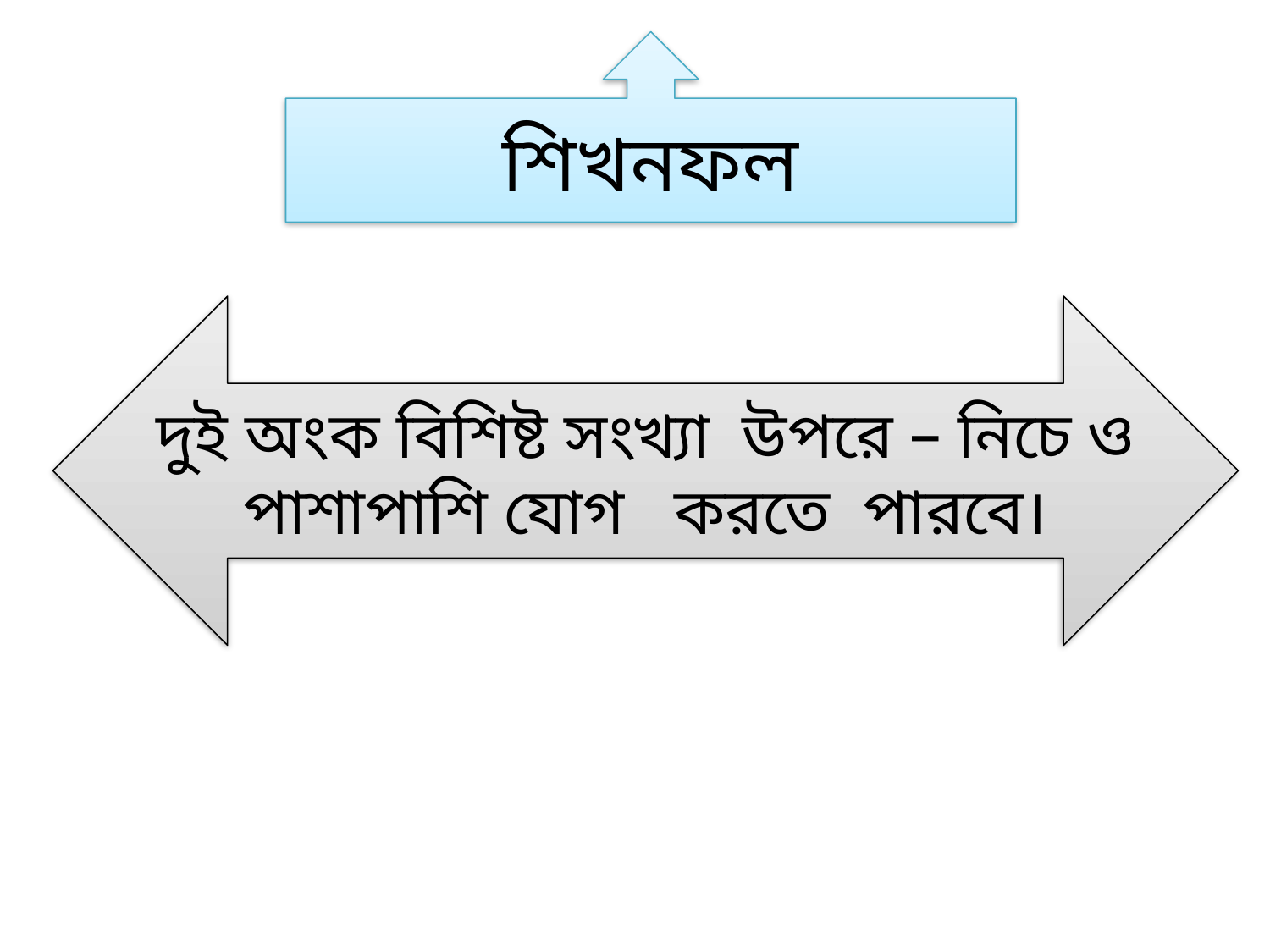

শিখনফল
দুই অংক বিশিষ্ট সংখ্যা  উপরে – নিচে ও পাশাপাশি যোগ   করতে  পারবে।